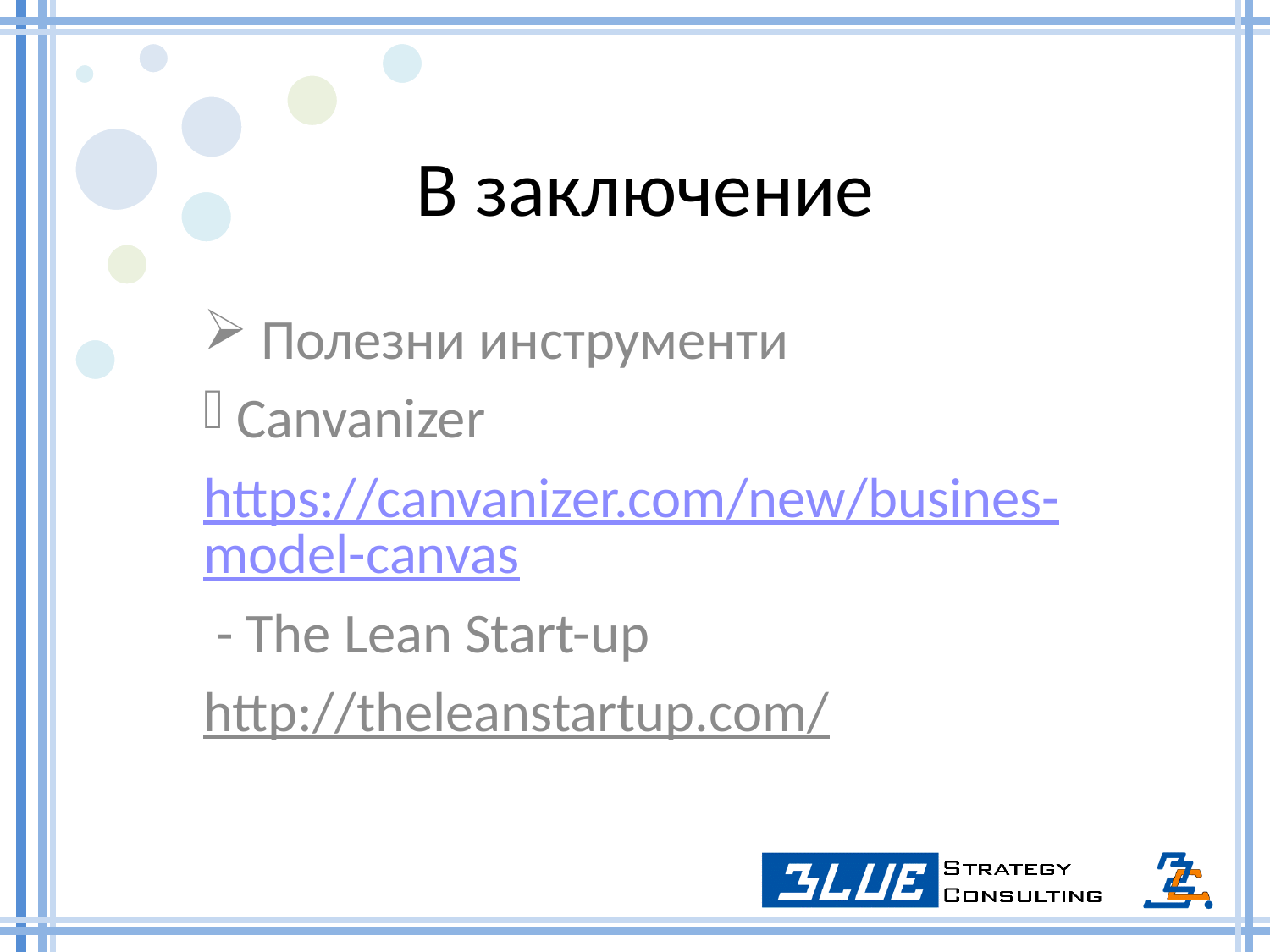

# В заключение
 Полезни инструменти
 Canvanizer
https://canvanizer.com/new/busines-model-canvas
 - The Lean Start-up
http://theleanstartup.com/